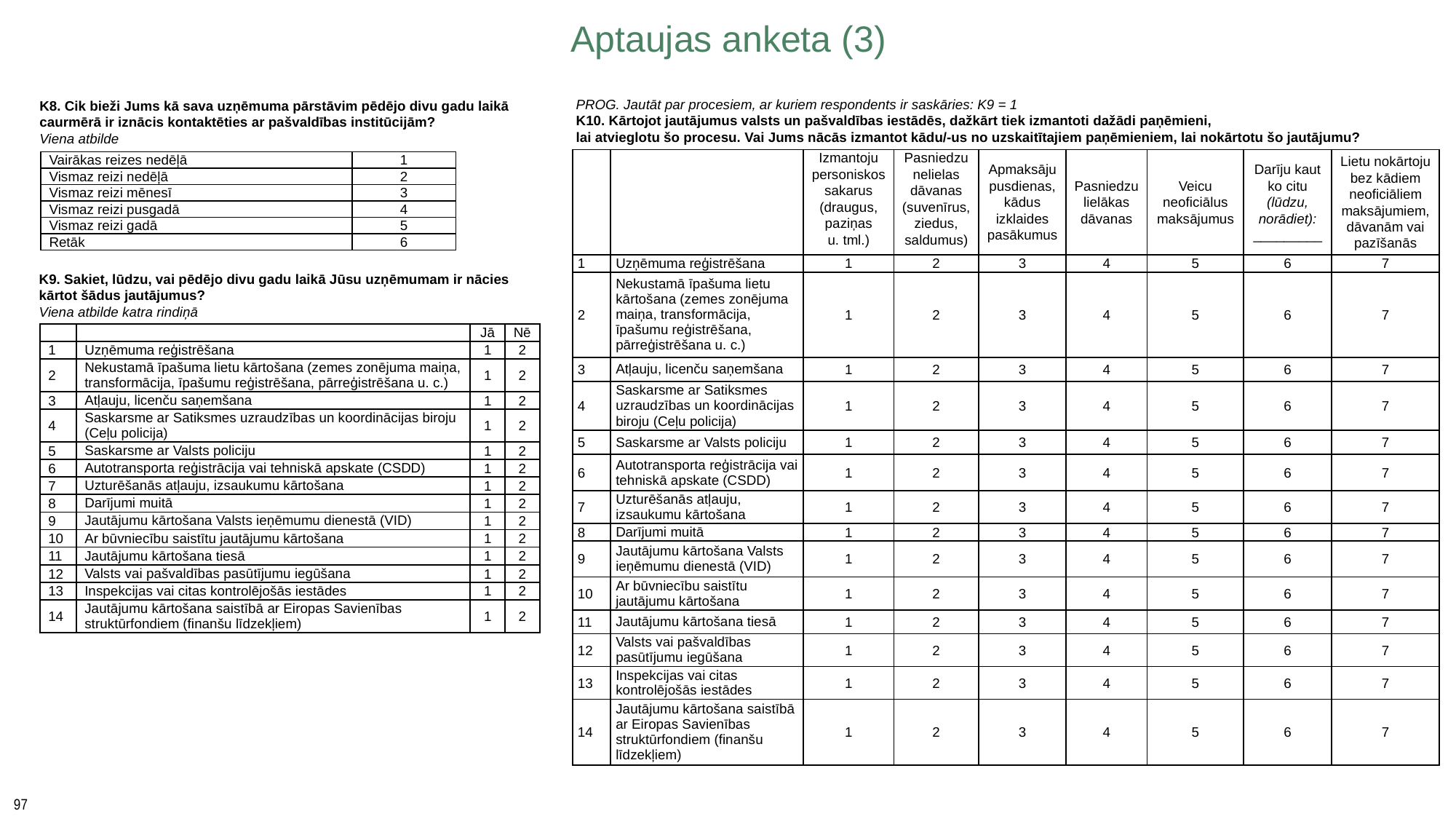

Aptaujas anketa (3)
PROG. Jautāt par procesiem, ar kuriem respondents ir saskāries: K9 = 1
K10. Kārtojot jautājumus valsts un pašvaldības iestādēs, dažkārt tiek izmantoti dažādi paņēmieni,
lai atvieglotu šo procesu. Vai Jums nācās izmantot kādu/-us no uzskaitītajiem paņēmieniem, lai nokārtotu šo jautājumu?
K8. Cik bieži Jums kā sava uzņēmuma pārstāvim pēdējo divu gadu laikā caurmērā ir iznācis kontaktēties ar pašvaldības institūcijām?
Viena atbilde
|  |  | Izmantoju personiskos sakarus (draugus, paziņas u. tml.) | Pasniedzu nelielas dāvanas (suvenīrus, ziedus, saldumus) | Apmaksāju pusdienas, kādus izklaides pasākumus | Pasniedzu lielākas dāvanas | Veicu neoficiālus maksājumus | Darīju kaut ko citu (lūdzu, norādiet): \_\_\_\_\_\_\_\_\_ | Lietu nokārtoju bez kādiem neoficiāliem maksājumiem, dāvanām vai pazīšanās |
| --- | --- | --- | --- | --- | --- | --- | --- | --- |
| 1 | Uzņēmuma reģistrēšana | 1 | 2 | 3 | 4 | 5 | 6 | 7 |
| 2 | Nekustamā īpašuma lietu kārtošana (zemes zonējuma maiņa, transformācija, īpašumu reģistrēšana, pārreģistrēšana u. c.) | 1 | 2 | 3 | 4 | 5 | 6 | 7 |
| 3 | Atļauju, licenču saņemšana | 1 | 2 | 3 | 4 | 5 | 6 | 7 |
| 4 | Saskarsme ar Satiksmes uzraudzības un koordinācijas biroju (Ceļu policija) | 1 | 2 | 3 | 4 | 5 | 6 | 7 |
| 5 | Saskarsme ar Valsts policiju | 1 | 2 | 3 | 4 | 5 | 6 | 7 |
| 6 | Autotransporta reģistrācija vai tehniskā apskate (CSDD) | 1 | 2 | 3 | 4 | 5 | 6 | 7 |
| 7 | Uzturēšanās atļauju, izsaukumu kārtošana | 1 | 2 | 3 | 4 | 5 | 6 | 7 |
| 8 | Darījumi muitā | 1 | 2 | 3 | 4 | 5 | 6 | 7 |
| 9 | Jautājumu kārtošana Valsts ieņēmumu dienestā (VID) | 1 | 2 | 3 | 4 | 5 | 6 | 7 |
| 10 | Ar būvniecību saistītu jautājumu kārtošana | 1 | 2 | 3 | 4 | 5 | 6 | 7 |
| 11 | Jautājumu kārtošana tiesā | 1 | 2 | 3 | 4 | 5 | 6 | 7 |
| 12 | Valsts vai pašvaldības pasūtījumu iegūšana | 1 | 2 | 3 | 4 | 5 | 6 | 7 |
| 13 | Inspekcijas vai citas kontrolējošās iestādes | 1 | 2 | 3 | 4 | 5 | 6 | 7 |
| 14 | Jautājumu kārtošana saistībā ar Eiropas Savienības struktūrfondiem (finanšu līdzekļiem) | 1 | 2 | 3 | 4 | 5 | 6 | 7 |
| Vairākas reizes nedēļā | 1 |
| --- | --- |
| Vismaz reizi nedēļā | 2 |
| Vismaz reizi mēnesī | 3 |
| Vismaz reizi pusgadā | 4 |
| Vismaz reizi gadā | 5 |
| Retāk | 6 |
K9. Sakiet, lūdzu, vai pēdējo divu gadu laikā Jūsu uzņēmumam ir nācies
kārtot šādus jautājumus?
Viena atbilde katra rindiņā
|  |  | Jā | Nē |
| --- | --- | --- | --- |
| 1 | Uzņēmuma reģistrēšana | 1 | 2 |
| 2 | Nekustamā īpašuma lietu kārtošana (zemes zonējuma maiņa, transformācija, īpašumu reģistrēšana, pārreģistrēšana u. c.) | 1 | 2 |
| 3 | Atļauju, licenču saņemšana | 1 | 2 |
| 4 | Saskarsme ar Satiksmes uzraudzības un koordinācijas biroju (Ceļu policija) | 1 | 2 |
| 5 | Saskarsme ar Valsts policiju | 1 | 2 |
| 6 | Autotransporta reģistrācija vai tehniskā apskate (CSDD) | 1 | 2 |
| 7 | Uzturēšanās atļauju, izsaukumu kārtošana | 1 | 2 |
| 8 | Darījumi muitā | 1 | 2 |
| 9 | Jautājumu kārtošana Valsts ieņēmumu dienestā (VID) | 1 | 2 |
| 10 | Ar būvniecību saistītu jautājumu kārtošana | 1 | 2 |
| 11 | Jautājumu kārtošana tiesā | 1 | 2 |
| 12 | Valsts vai pašvaldības pasūtījumu iegūšana | 1 | 2 |
| 13 | Inspekcijas vai citas kontrolējošās iestādes | 1 | 2 |
| 14 | Jautājumu kārtošana saistībā ar Eiropas Savienības struktūrfondiem (finanšu līdzekļiem) | 1 | 2 |
97